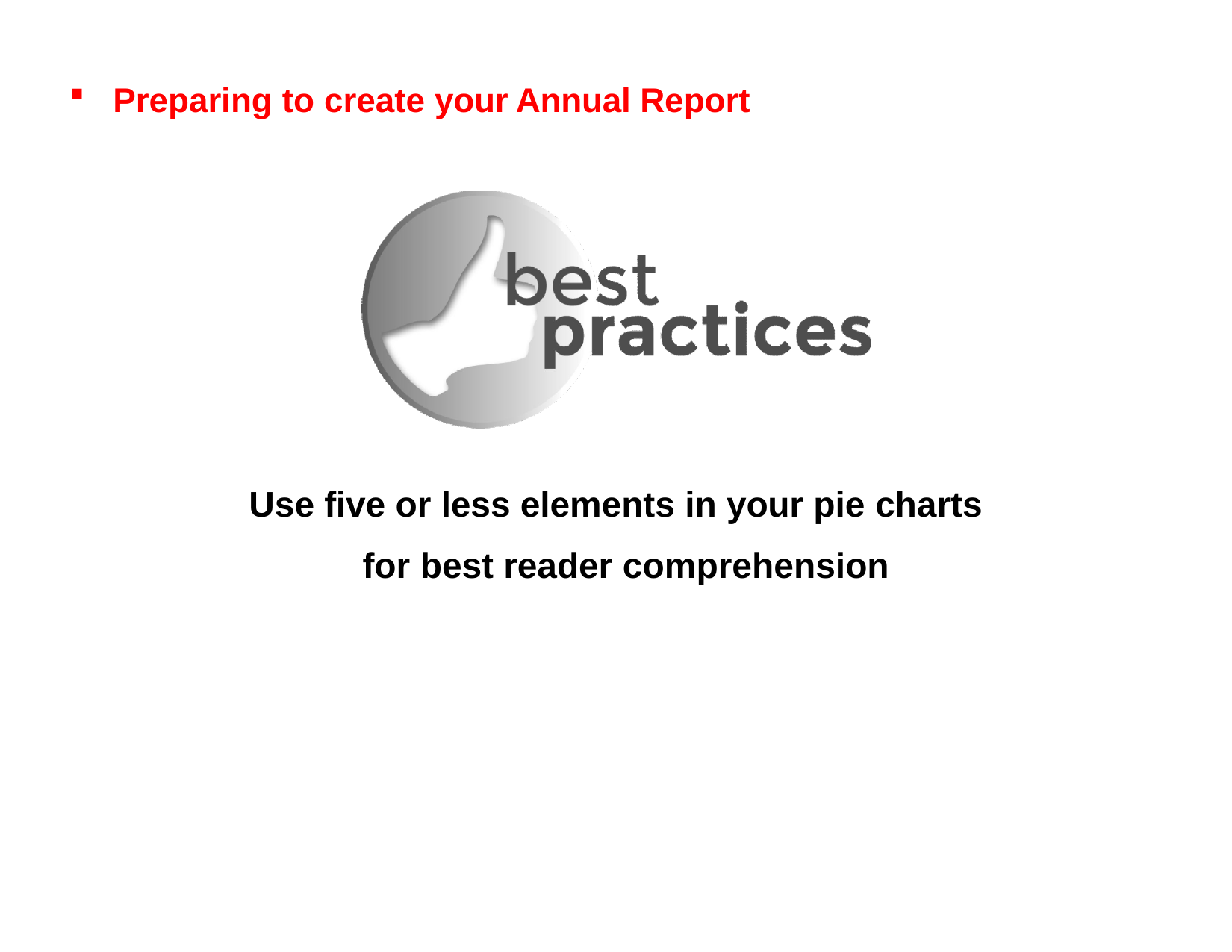

Preparing to create your Annual Report

Use five or less elements in your pie charts  for best reader comprehension